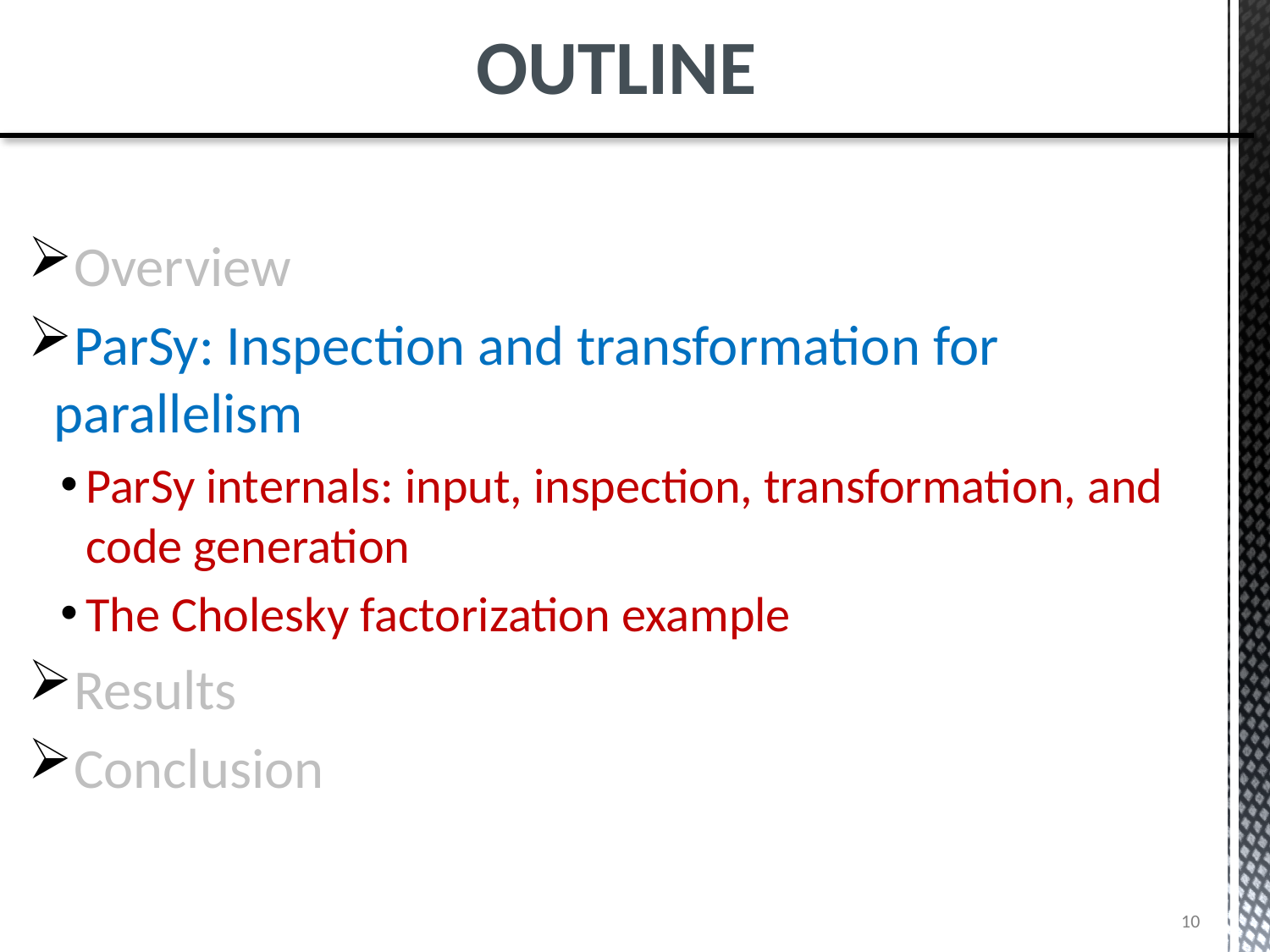

Outline
Overview
ParSy: Inspection and transformation for parallelism
ParSy internals: input, inspection, transformation, and code generation
The Cholesky factorization example
Results
Conclusion

10